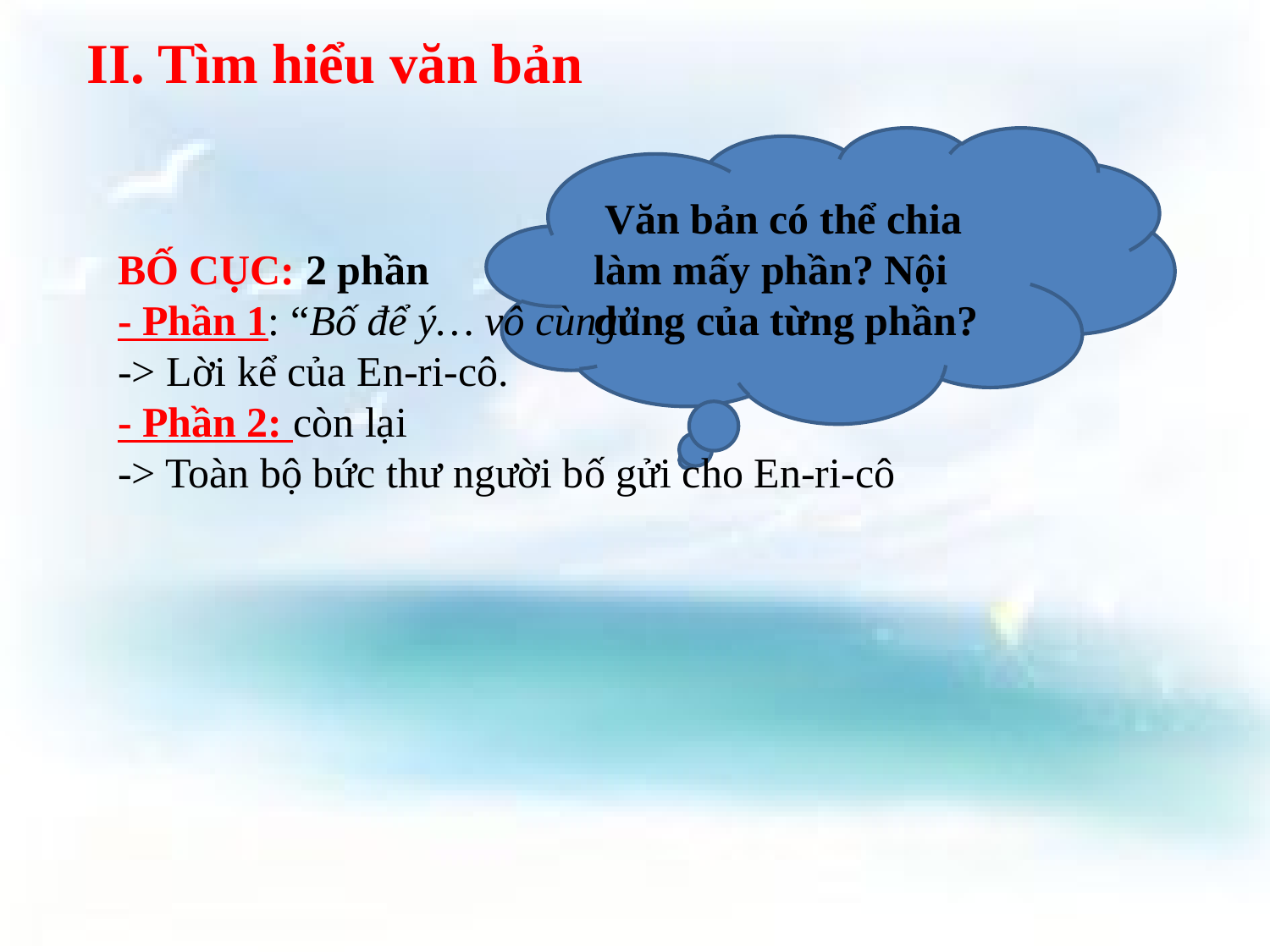

II. Tìm hiểu văn bản
 Văn bản có thể chia làm mấy phần? Nội dung của từng phần?
BỐ CỤC: 2 phần
- Phần 1: “Bố để ý… vô cùng”
-> Lời kể của En-ri-cô.
- Phần 2: còn lại
-> Toàn bộ bức thư người bố gửi cho En-ri-cô